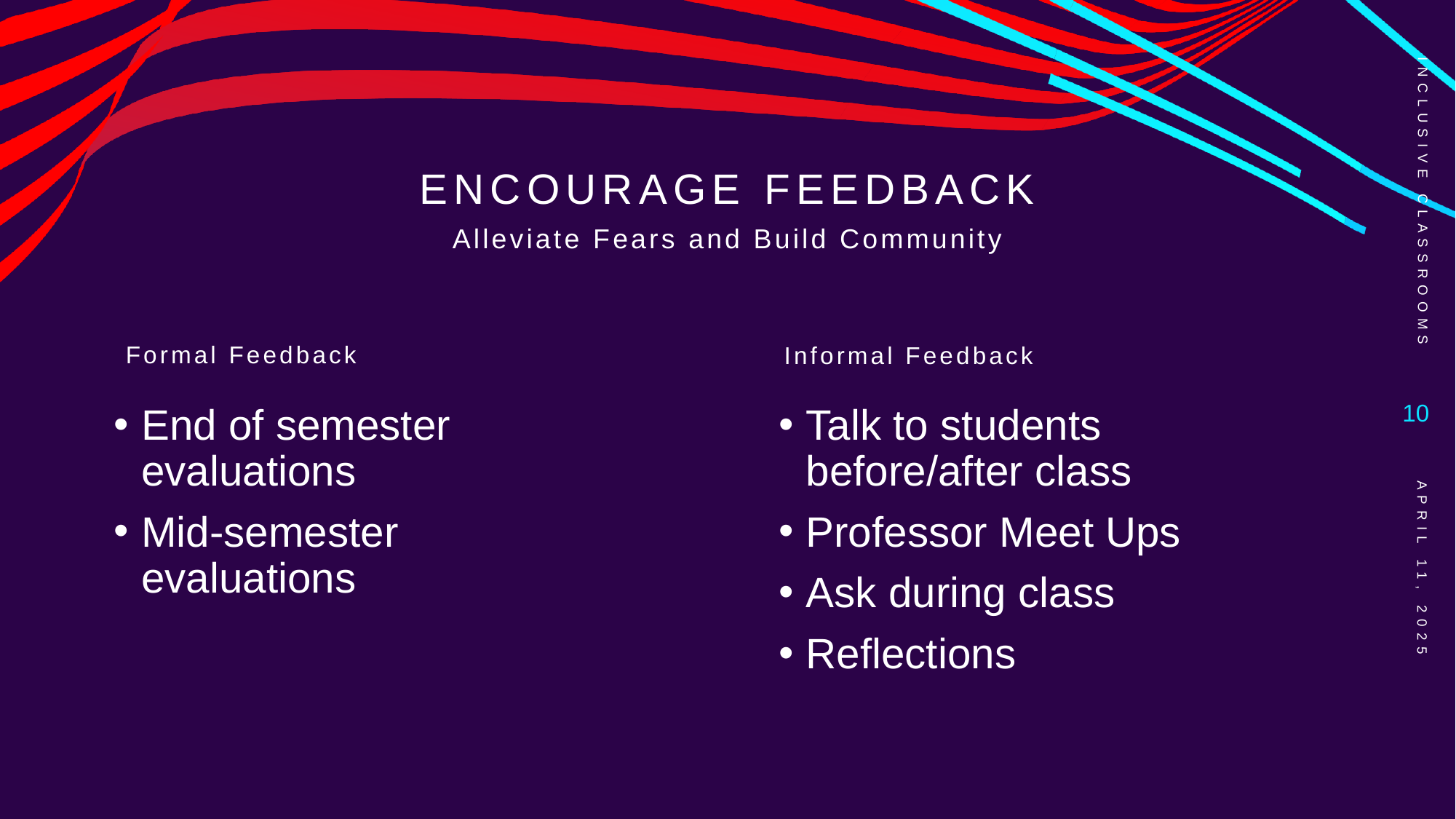

# Encourage Feedback
Inclusive Classrooms
Alleviate Fears and Build Community
Formal Feedback
Informal Feedback
10
End of semester evaluations
Mid-semester evaluations
Talk to students before/after class
Professor Meet Ups
Ask during class
Reflections
April 11, 2025